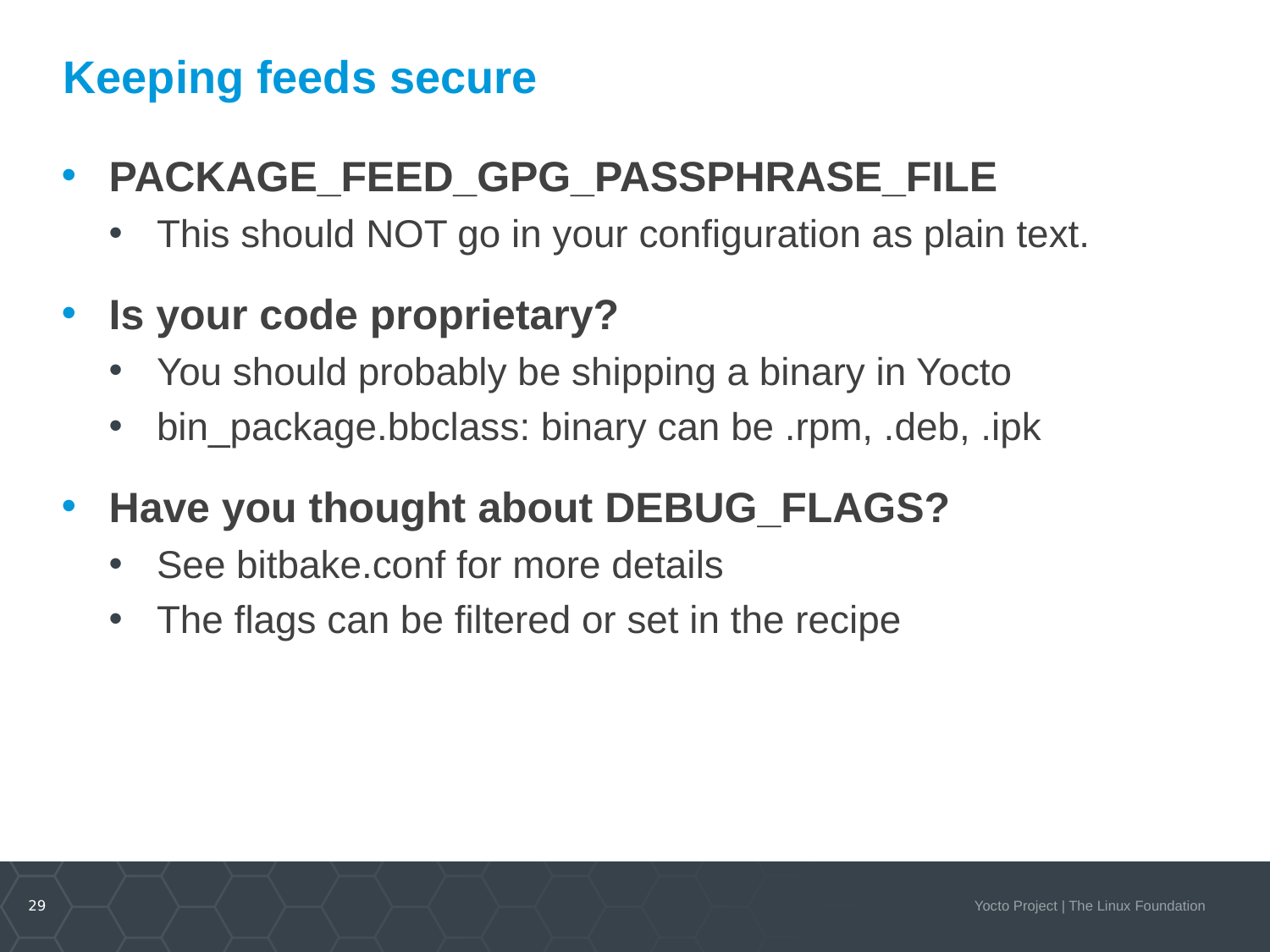

# Keeping feeds secure
PACKAGE_FEED_GPG_PASSPHRASE_FILE
This should NOT go in your configuration as plain text.
Is your code proprietary?
You should probably be shipping a binary in Yocto
bin_package.bbclass: binary can be .rpm, .deb, .ipk
Have you thought about DEBUG_FLAGS?
See bitbake.conf for more details
The flags can be filtered or set in the recipe